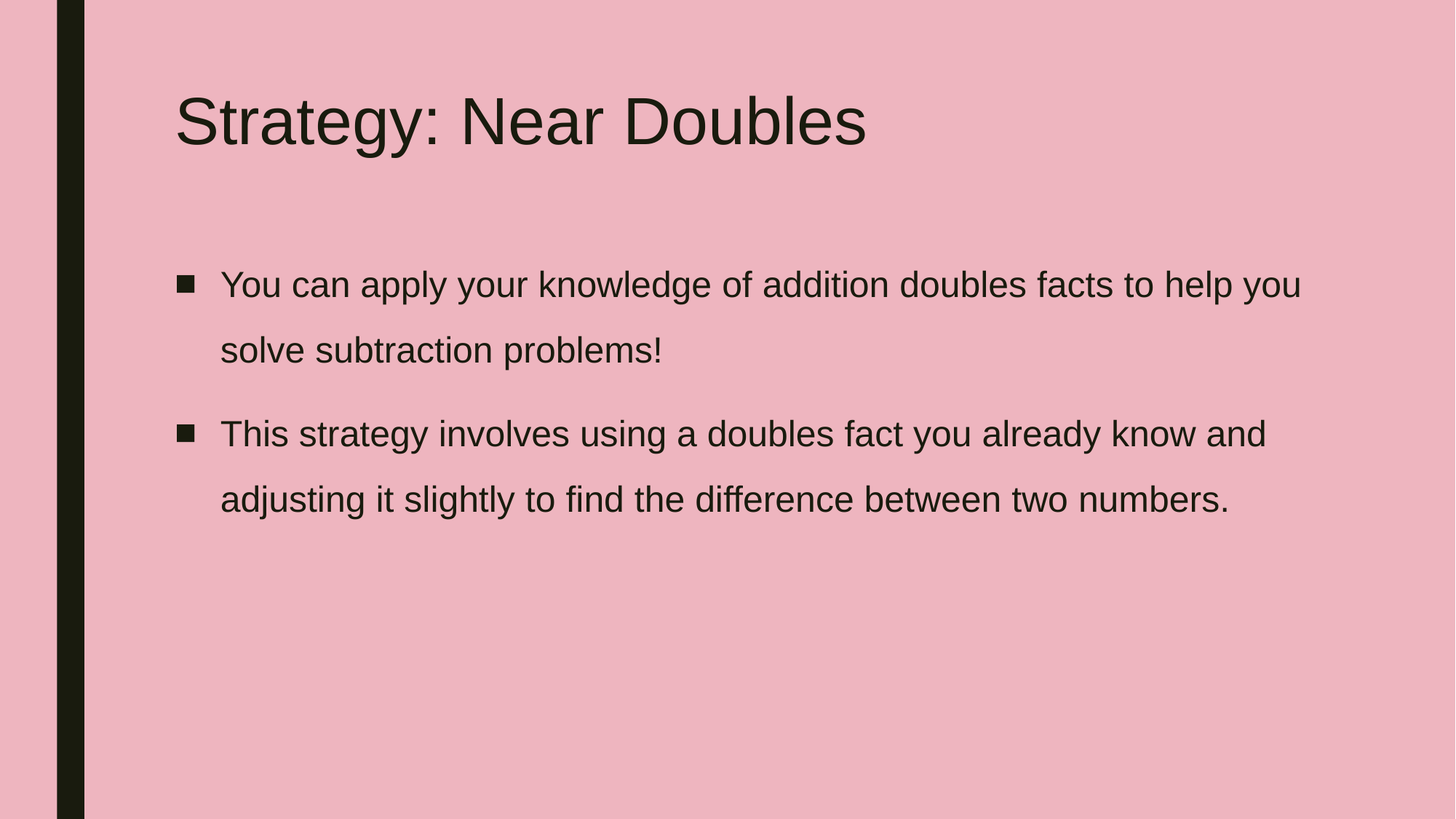

# Strategy: Near Doubles
You can apply your knowledge of addition doubles facts to help you solve subtraction problems!
This strategy involves using a doubles fact you already know and adjusting it slightly to find the difference between two numbers.